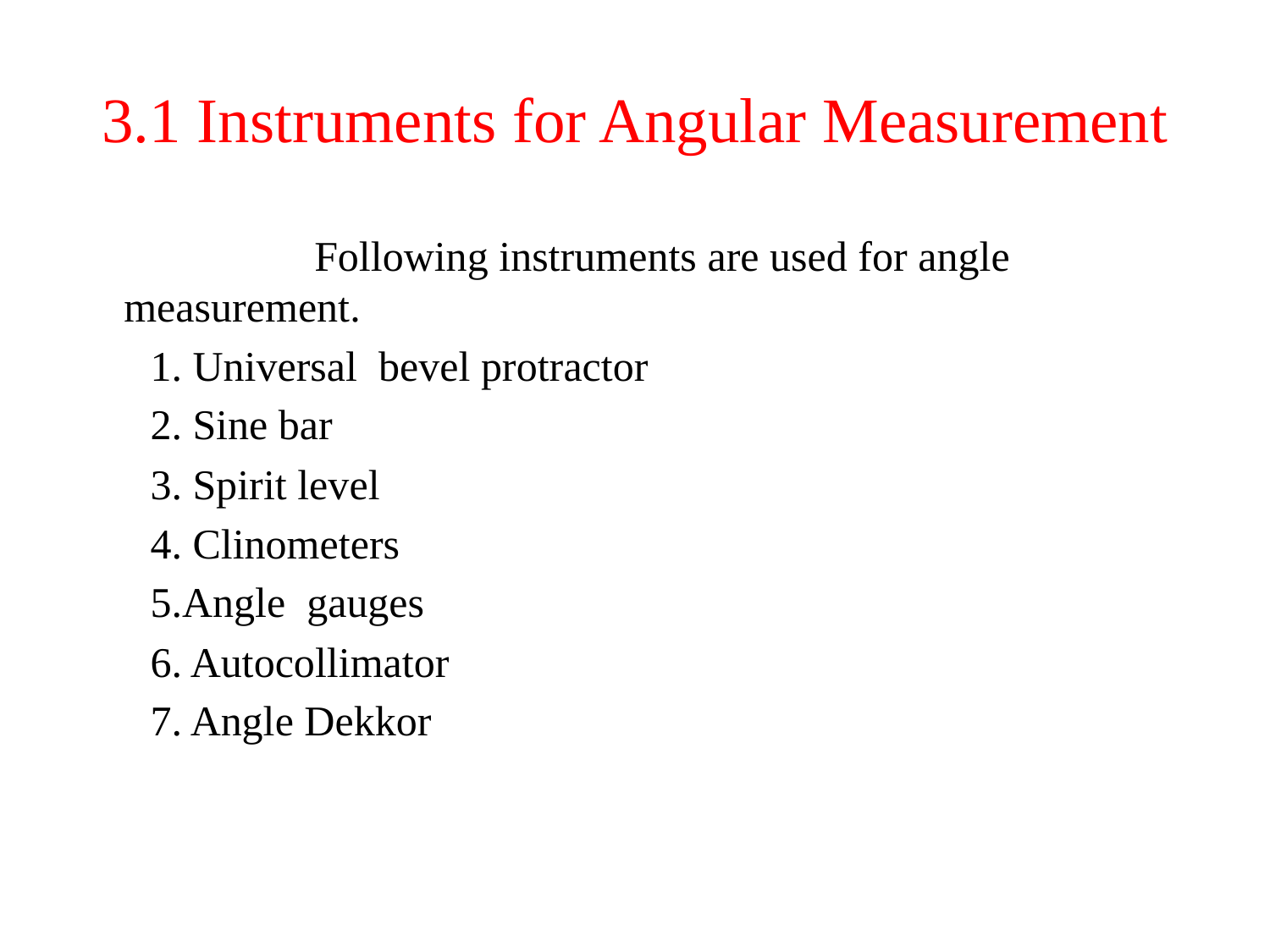

# 3.1 Instruments for Angular Measurement
 		      Following instruments are used for angle measurement.
       1. Universal  bevel protractor
       2. Sine bar
       3. Spirit level
       4. Clinometers
       5.Angle  gauges
       6. Autocollimator
       7. Angle Dekkor